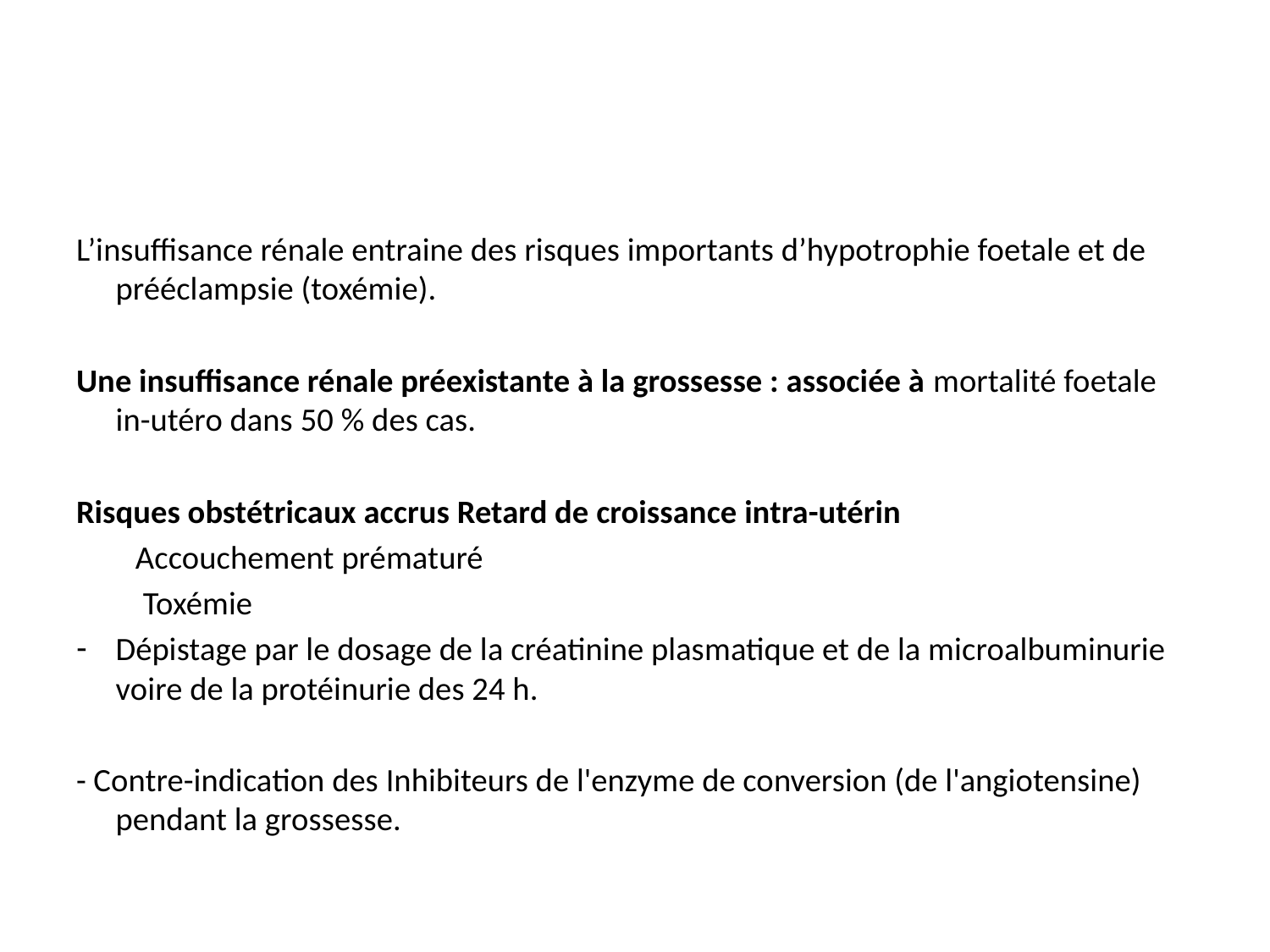

#
L’insuffisance rénale entraine des risques importants d’hypotrophie foetale et de prééclampsie (toxémie).

Une insuffisance rénale préexistante à la grossesse : associée à mortalité foetale in-utéro dans 50 % des cas.

Risques obstétricaux accrus Retard de croissance intra-utérin
        Accouchement prématuré
         Toxémie
Dépistage par le dosage de la créatinine plasmatique et de la microalbuminurie voire de la protéinurie des 24 h.

- Contre-indication des Inhibiteurs de l'enzyme de conversion (de l'angiotensine) pendant la grossesse.